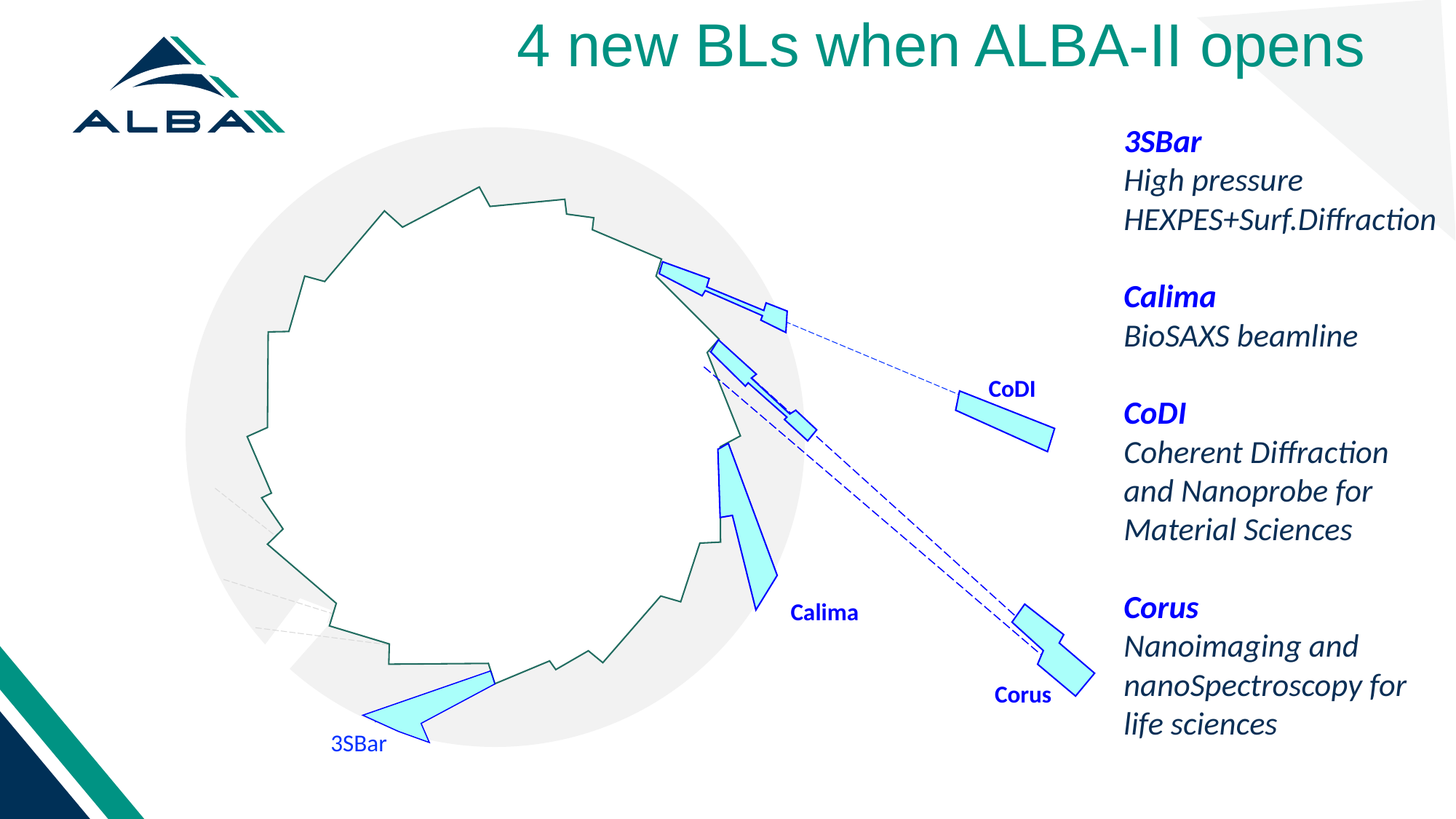

4 new BLs when ALBA-II opens
3SBar
High pressure HEXPES+Surf.Diffraction

Calima
BioSAXS beamline

CoDI
Coherent Diffraction and Nanoprobe for Material Sciences

Corus
Nanoimaging and nanoSpectroscopy for life sciences

CoDI

Calima

Corus

3SBar